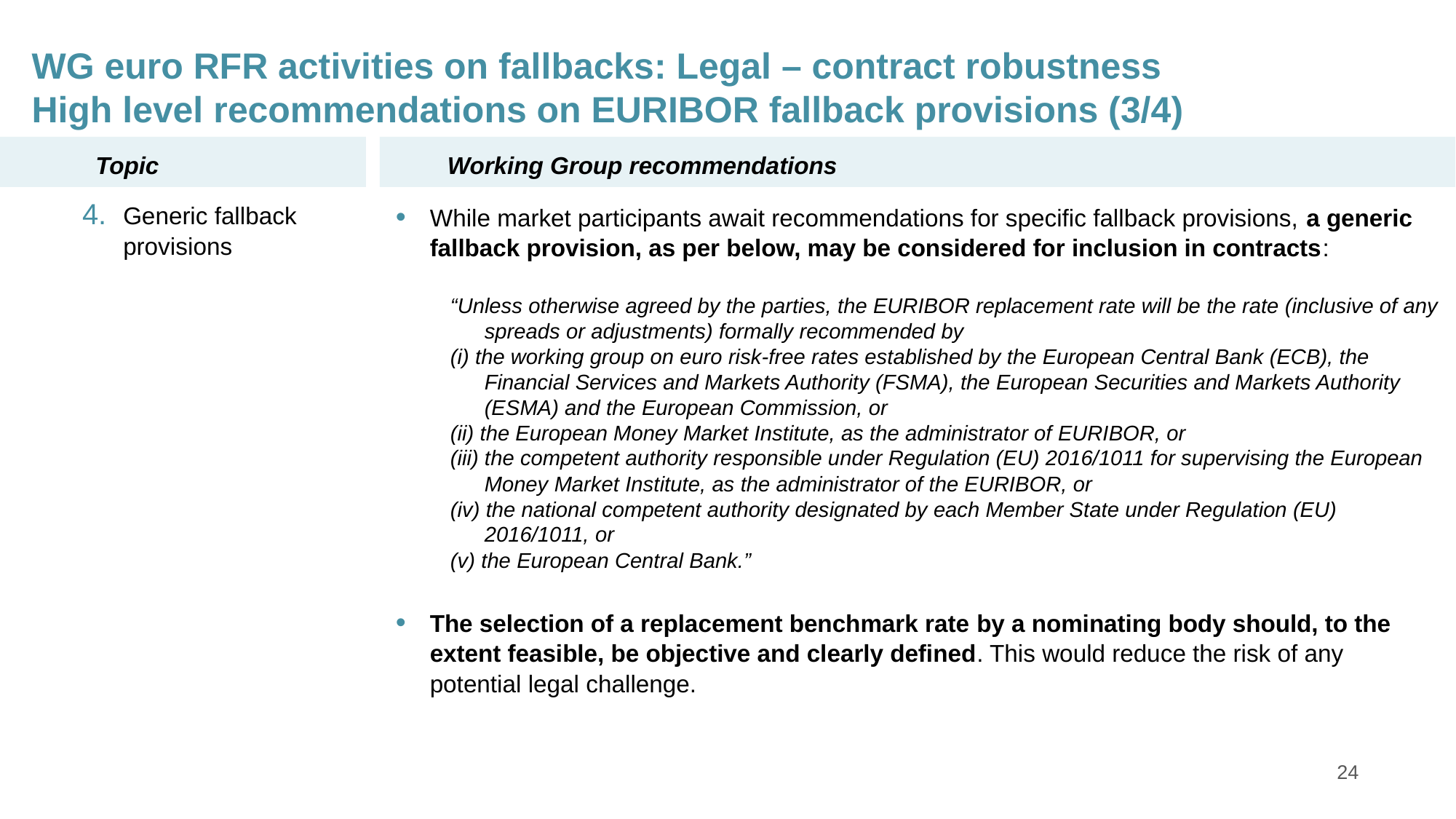

WG euro RFR activities on fallbacks: Legal – contract robustness
High level recommendations on EURIBOR fallback provisions (3/4)

Topic
Working Group recommendations

Generic fallback provisions

While market participants await recommendations for specific fallback provisions, a generic fallback provision, as per below, may be considered for inclusion in contracts:
“Unless otherwise agreed by the parties, the EURIBOR replacement rate will be the rate (inclusive of any spreads or adjustments) formally recommended by
(i) the working group on euro risk-free rates established by the European Central Bank (ECB), the Financial Services and Markets Authority (FSMA), the European Securities and Markets Authority (ESMA) and the European Commission, or
(ii) the European Money Market Institute, as the administrator of EURIBOR, or
(iii) the competent authority responsible under Regulation (EU) 2016/1011 for supervising the European Money Market Institute, as the administrator of the EURIBOR, or
(iv) the national competent authority designated by each Member State under Regulation (EU) 2016/1011, or
(v) the European Central Bank.”
The selection of a replacement benchmark rate by a nominating body should, to the extent feasible, be objective and clearly defined. This would reduce the risk of any potential legal challenge.
24